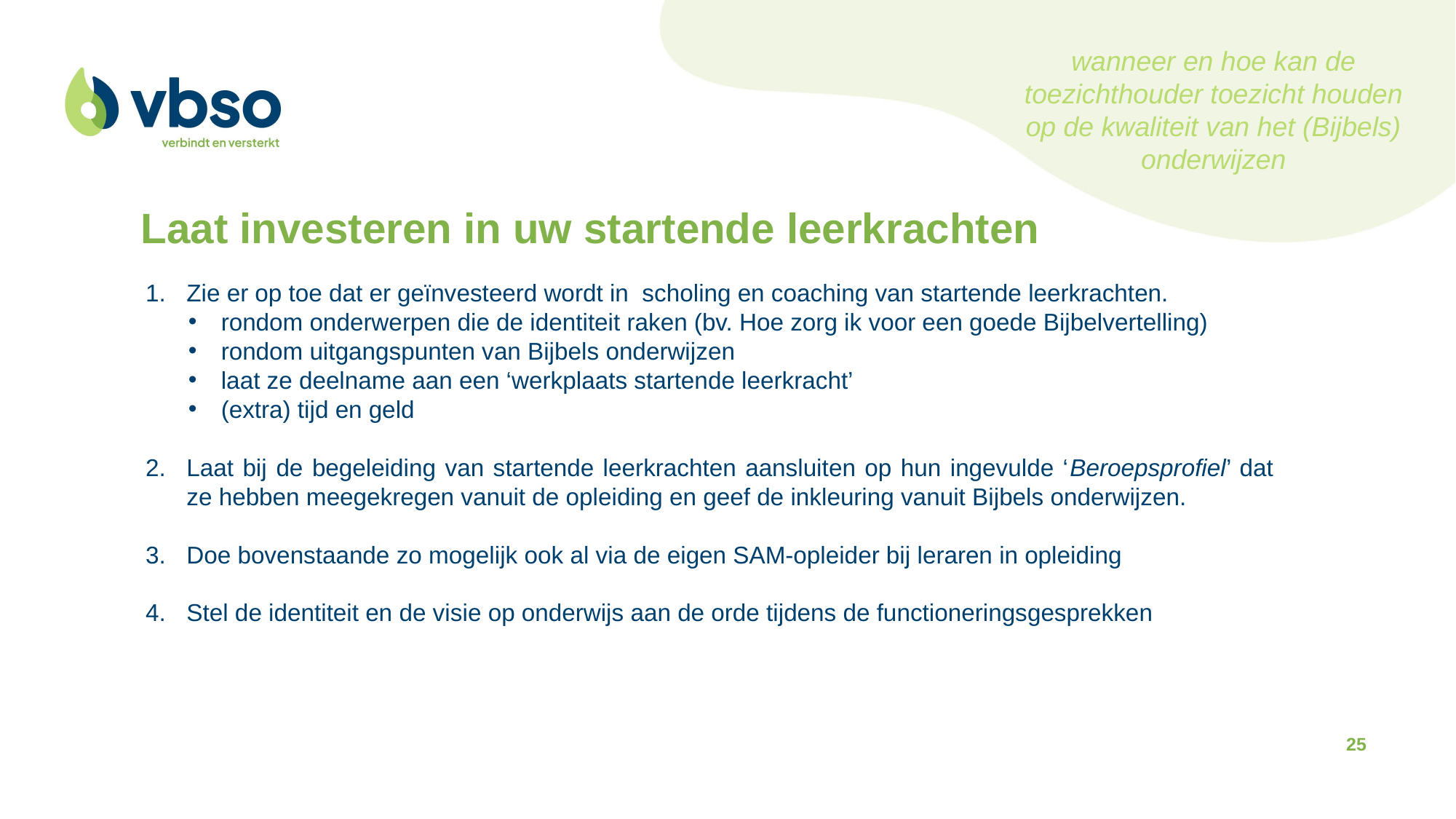

wanneer en hoe kan de toezichthouder toezicht houden op de kwaliteit van het (Bijbels) onderwijzen
Laat investeren in uw startende leerkrachten
Zie er op toe dat er geïnvesteerd wordt in  scholing en coaching van startende leerkrachten.
rondom onderwerpen die de identiteit raken (bv. Hoe zorg ik voor een goede Bijbelvertelling)
rondom uitgangspunten van Bijbels onderwijzen
laat ze deelname aan een ‘werkplaats startende leerkracht’
(extra) tijd en geld

Laat bij de begeleiding van startende leerkrachten aansluiten op hun ingevulde ‘Beroepsprofiel’ dat ze hebben meegekregen vanuit de opleiding en geef de inkleuring vanuit Bijbels onderwijzen.

Doe bovenstaande zo mogelijk ook al via de eigen SAM-opleider bij leraren in opleiding

Stel de identiteit en de visie op onderwijs aan de orde tijdens de functioneringsgesprekken

25